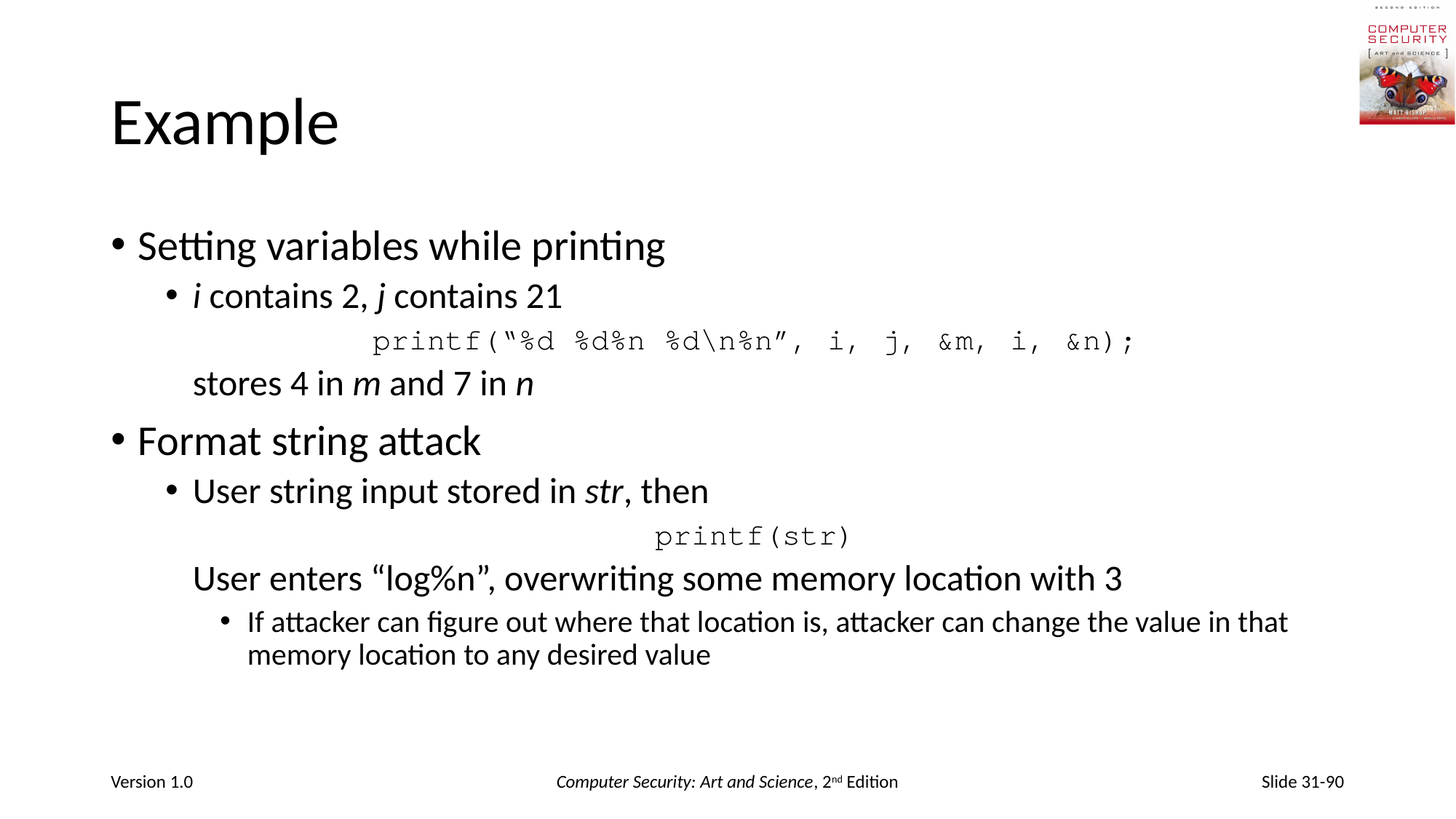

# Example
Setting variables while printing
i contains 2, j contains 21
printf(“%d %d%n %d\n%n”, i, j, &m, i, &n);
	stores 4 in m and 7 in n
Format string attack
User string input stored in str, then
printf(str)
	User enters “log%n”, overwriting some memory location with 3
If attacker can figure out where that location is, attacker can change the value in that memory location to any desired value
Version 1.0
Computer Security: Art and Science, 2nd Edition
Slide 31-90